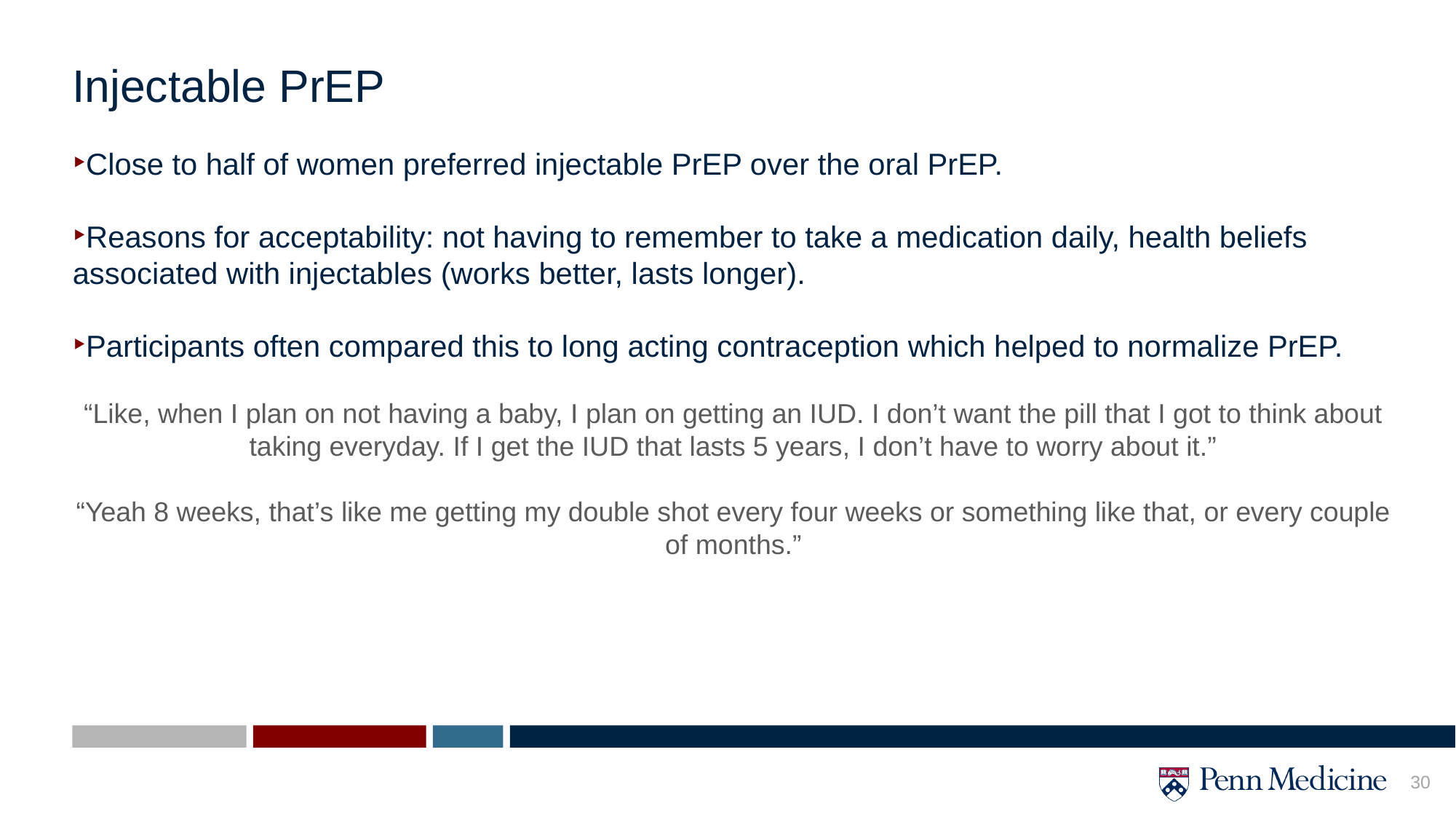

# Injectable PrEP
Close to half of women preferred injectable PrEP over the oral PrEP.

Reasons for acceptability: not having to remember to take a medication daily, health beliefs associated with injectables (works better, lasts longer).

Participants often compared this to long acting contraception which helped to normalize PrEP.

“Like, when I plan on not having a baby, I plan on getting an IUD. I don’t want the pill that I got to think about taking everyday. If I get the IUD that lasts 5 years, I don’t have to worry about it.”

“Yeah 8 weeks, that’s like me getting my double shot every four weeks or something like that, or every couple of months.”